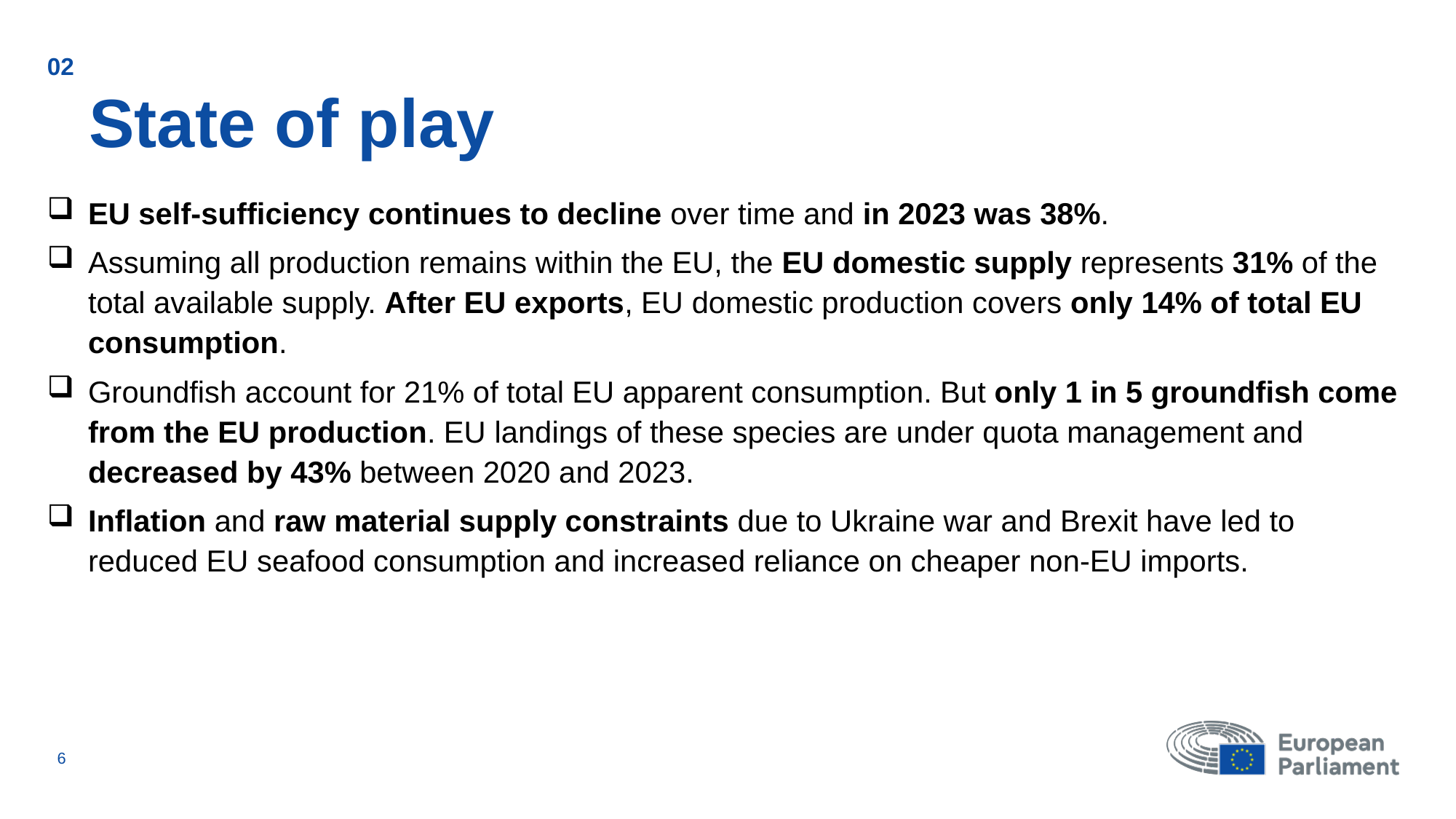

02
# State of play
EU self-sufficiency continues to decline over time and in 2023 was 38%.
Assuming all production remains within the EU, the EU domestic supply represents 31% of the total available supply. After EU exports, EU domestic production covers only 14% of total EU consumption.
Groundfish account for 21% of total EU apparent consumption. But only 1 in 5 groundfish come from the EU production. EU landings of these species are under quota management and decreased by 43% between 2020 and 2023.
Inflation and raw material supply constraints due to Ukraine war and Brexit have led to reduced EU seafood consumption and increased reliance on cheaper non-EU imports.